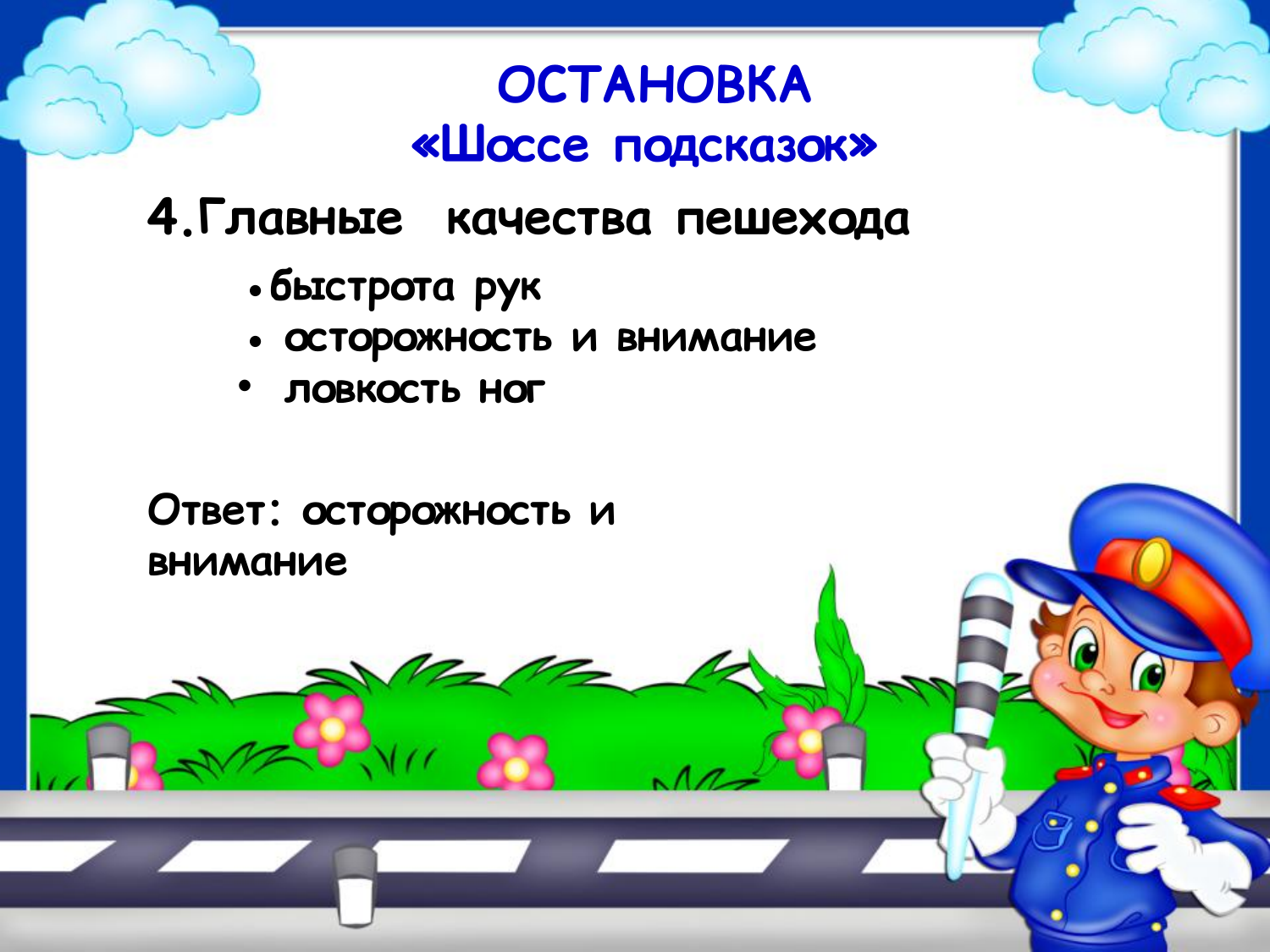

ОСТАНОВКА
«Шоссе подсказок»
4.Главные  качества пешехода
• быстрота рук
•   осторожность и внимание
ловкость ног
Ответ: осторожность и внимание